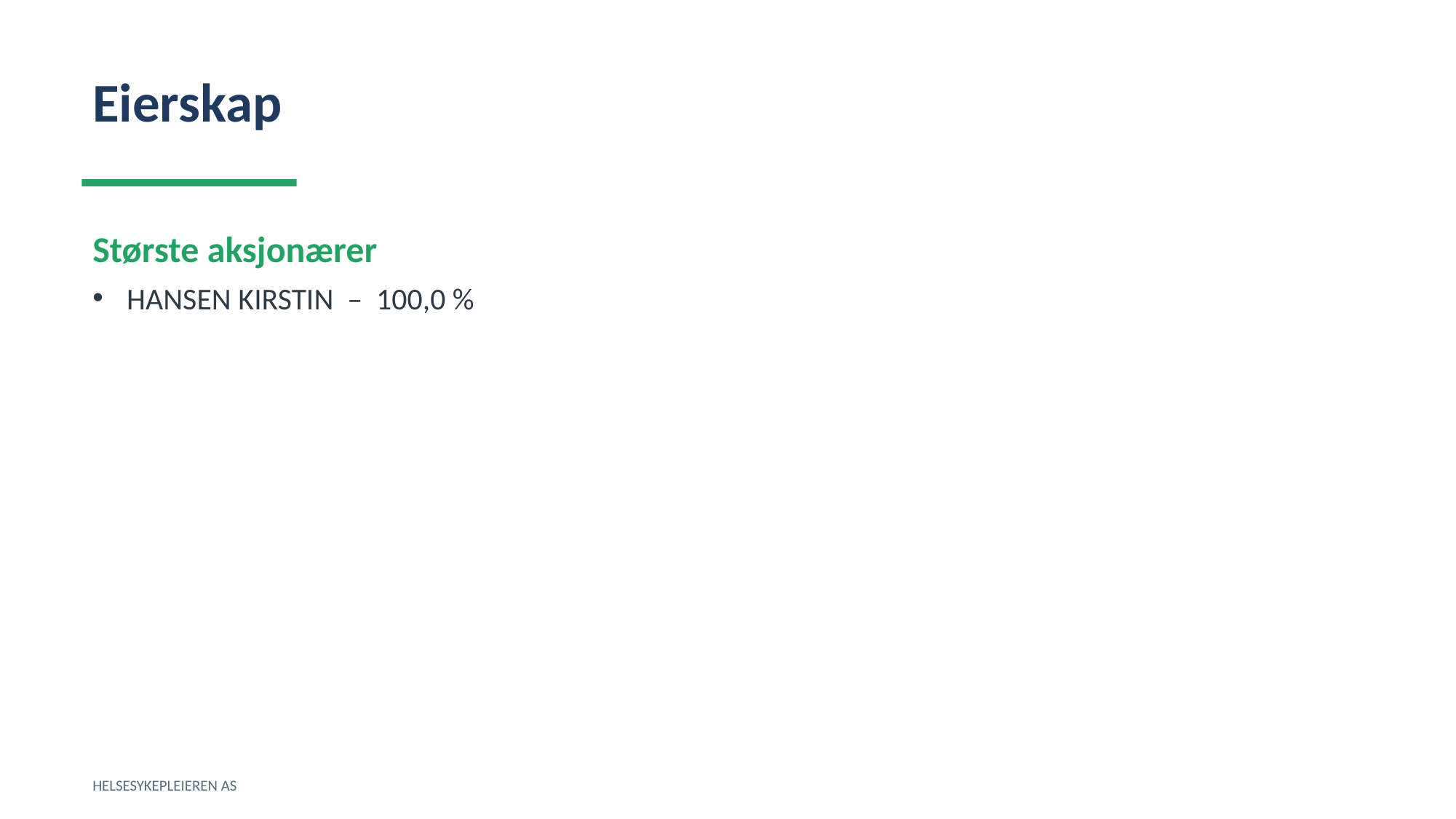

Eierskap

Største aksjonærer
HANSEN KIRSTIN  –  100,0 %
HELSESYKEPLEIEREN AS